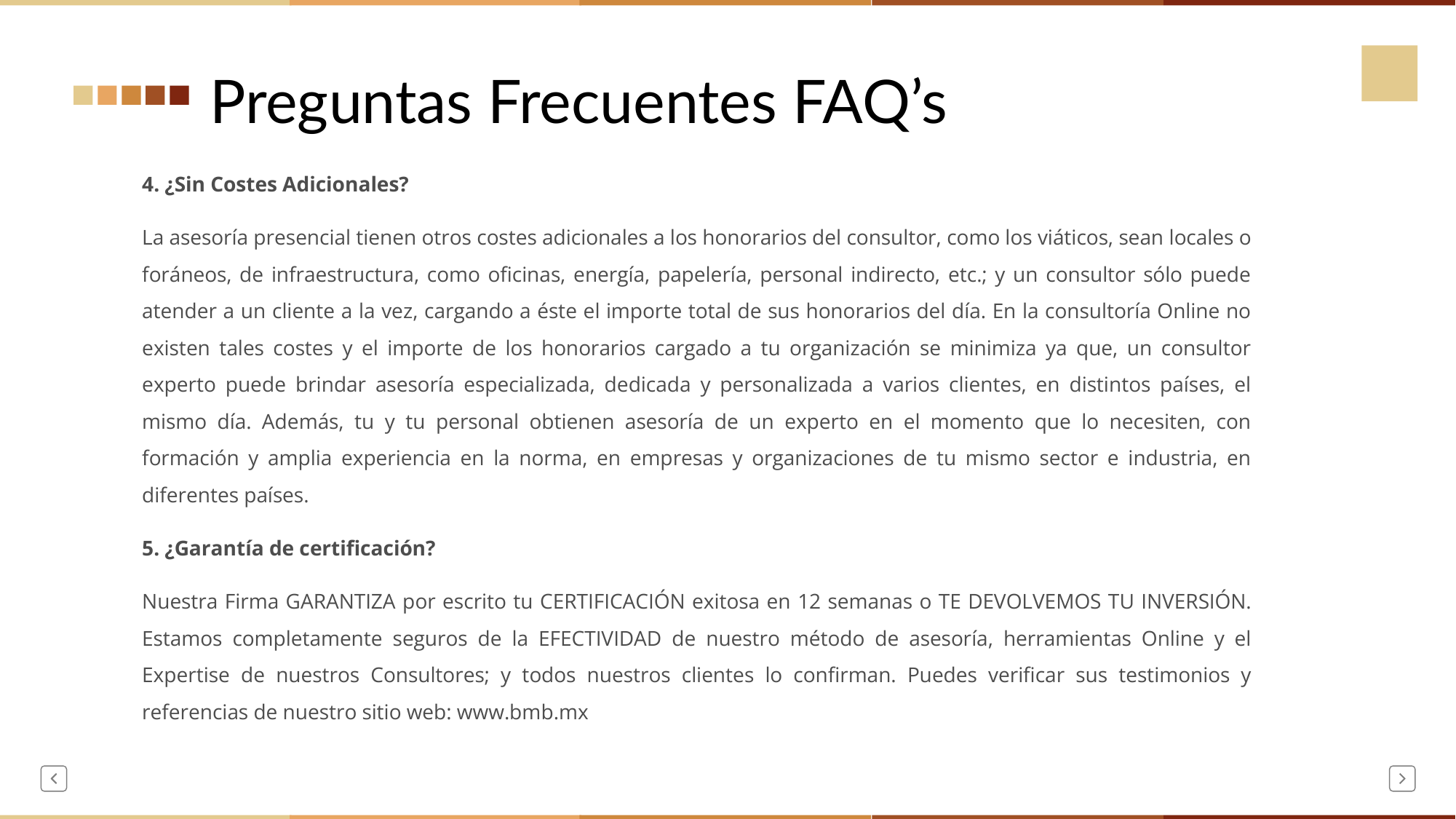

Preguntas Frecuentes FAQ’s

4. ¿Sin Costes Adicionales?
La asesoría presencial tienen otros costes adicionales a los honorarios del consultor, como los viáticos, sean locales o foráneos, de infraestructura, como oficinas, energía, papelería, personal indirecto, etc.; y un consultor sólo puede atender a un cliente a la vez, cargando a éste el importe total de sus honorarios del día. En la consultoría Online no existen tales costes y el importe de los honorarios cargado a tu organización se minimiza ya que, un consultor experto puede brindar asesoría especializada, dedicada y personalizada a varios clientes, en distintos países, el mismo día. Además, tu y tu personal obtienen asesoría de un experto en el momento que lo necesiten, con formación y amplia experiencia en la norma, en empresas y organizaciones de tu mismo sector e industria, en diferentes países.
5. ¿Garantía de certificación?
Nuestra Firma GARANTIZA por escrito tu CERTIFICACIÓN exitosa en 12 semanas o TE DEVOLVEMOS TU INVERSIÓN. Estamos completamente seguros de la EFECTIVIDAD de nuestro método de asesoría, herramientas Online y el Expertise de nuestros Consultores; y todos nuestros clientes lo confirman. Puedes verificar sus testimonios y referencias de nuestro sitio web: www.bmb.mx